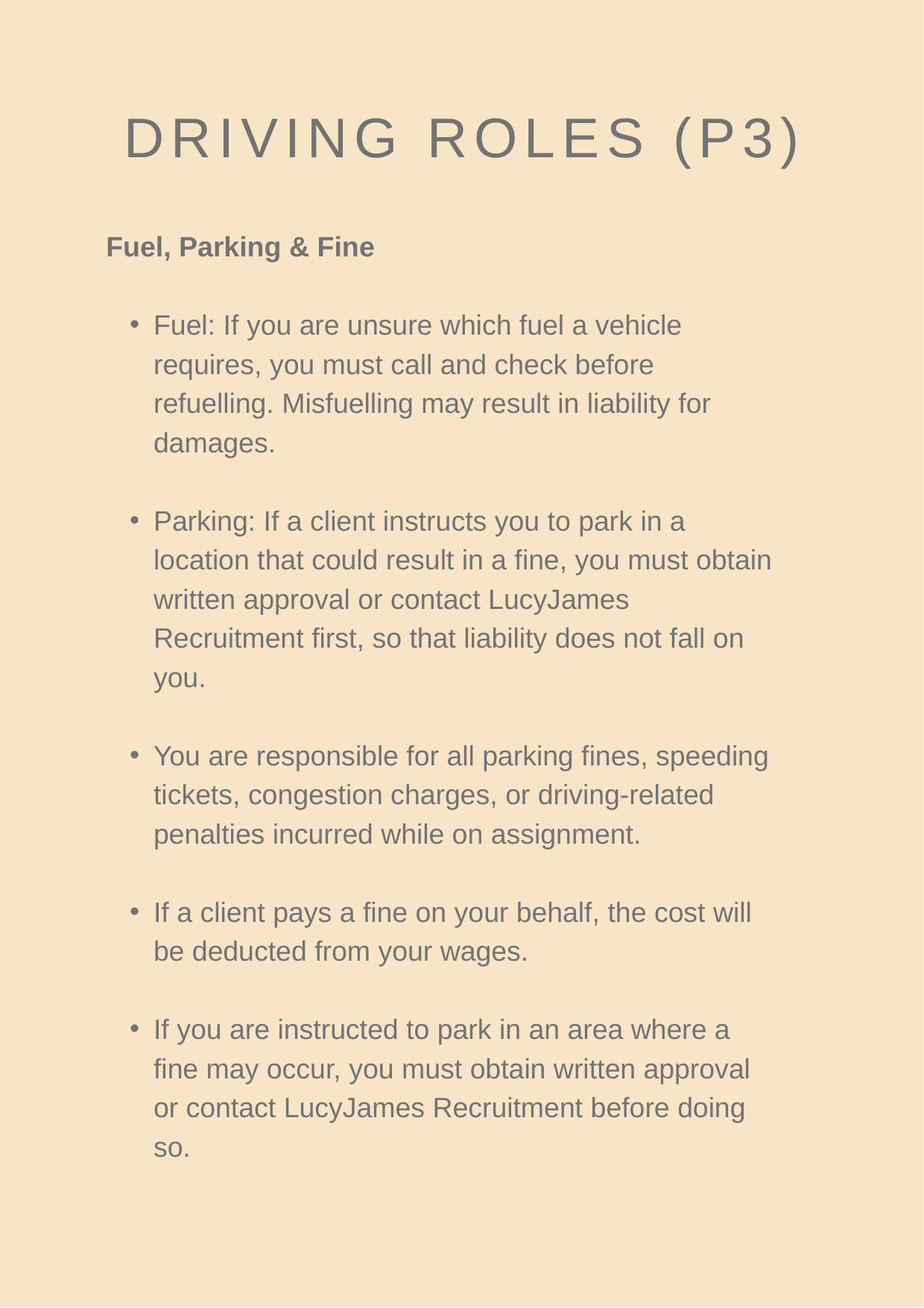

DRIVING ROLES (P3)
Fuel, Parking & Fine

Fuel: If you are unsure which fuel a vehicle requires, you must call and check before refuelling. Misfuelling may result in liability for damages.

Parking: If a client instructs you to park in a location that could result in a fine, you must obtain written approval or contact LucyJames Recruitment first, so that liability does not fall on you.

You are responsible for all parking fines, speeding tickets, congestion charges, or driving-related penalties incurred while on assignment.

If a client pays a fine on your behalf, the cost will be deducted from your wages.

If you are instructed to park in an area where a fine may occur, you must obtain written approval or contact LucyJames Recruitment before doing so.